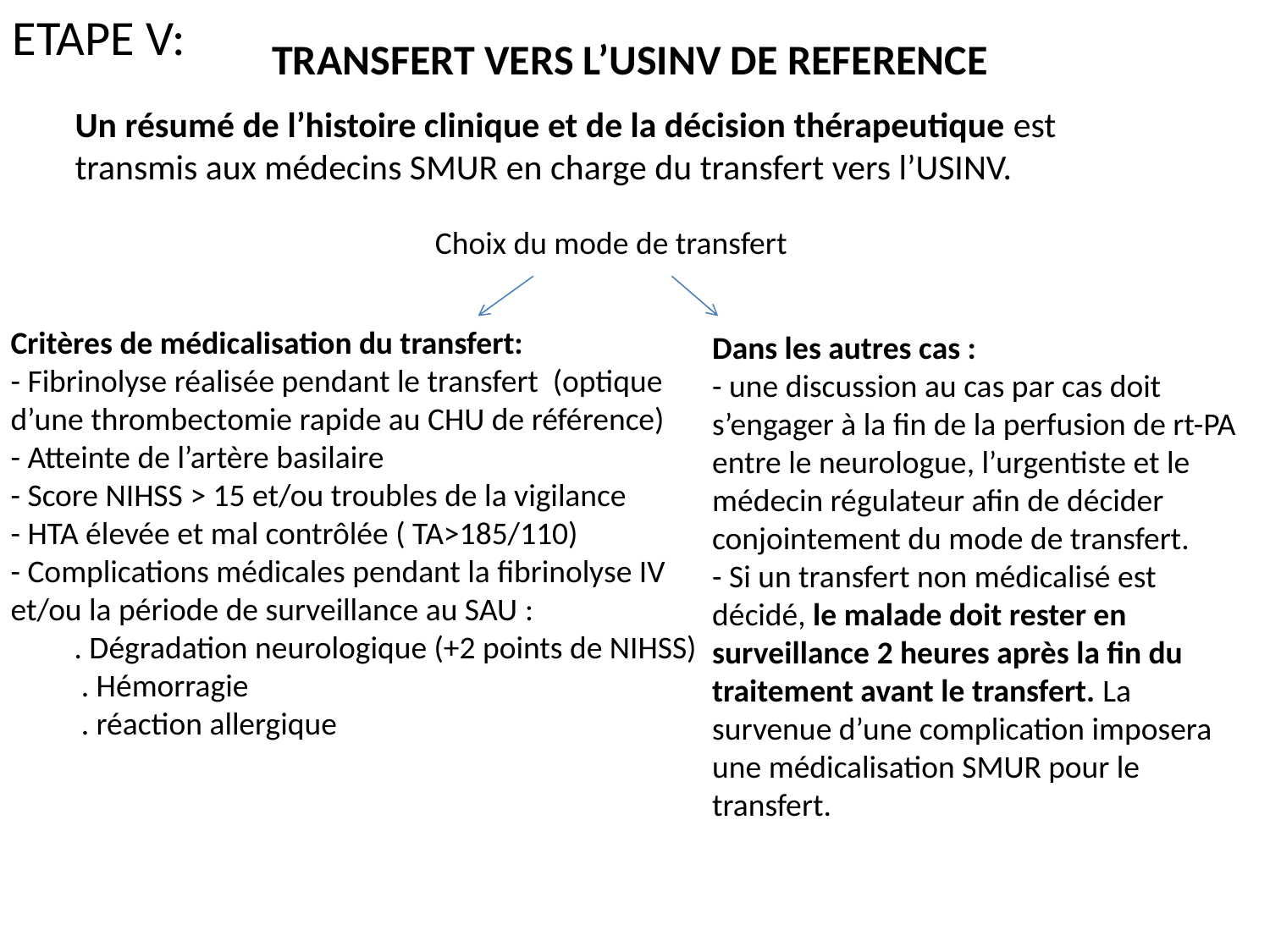

ETAPE V:
TRANSFERT VERS L’USINV DE REFERENCE
Un résumé de l’histoire clinique et de la décision thérapeutique est transmis aux médecins SMUR en charge du transfert vers l’USINV.
Choix du mode de transfert
Critères de médicalisation du transfert:
- Fibrinolyse réalisée pendant le transfert  (optique d’une thrombectomie rapide au CHU de référence)
- Atteinte de l’artère basilaire
- Score NIHSS > 15 et/ou troubles de la vigilance
- HTA élevée et mal contrôlée ( TA>185/110)
- Complications médicales pendant la fibrinolyse IV et/ou la période de surveillance au SAU :
. Dégradation neurologique (+2 points de NIHSS)
 . Hémorragie
 . réaction allergique

Dans les autres cas :
- une discussion au cas par cas doit s’engager à la fin de la perfusion de rt-PA entre le neurologue, l’urgentiste et le médecin régulateur afin de décider conjointement du mode de transfert.
- Si un transfert non médicalisé est décidé, le malade doit rester en surveillance 2 heures après la fin du traitement avant le transfert. La survenue d’une complication imposera une médicalisation SMUR pour le transfert.